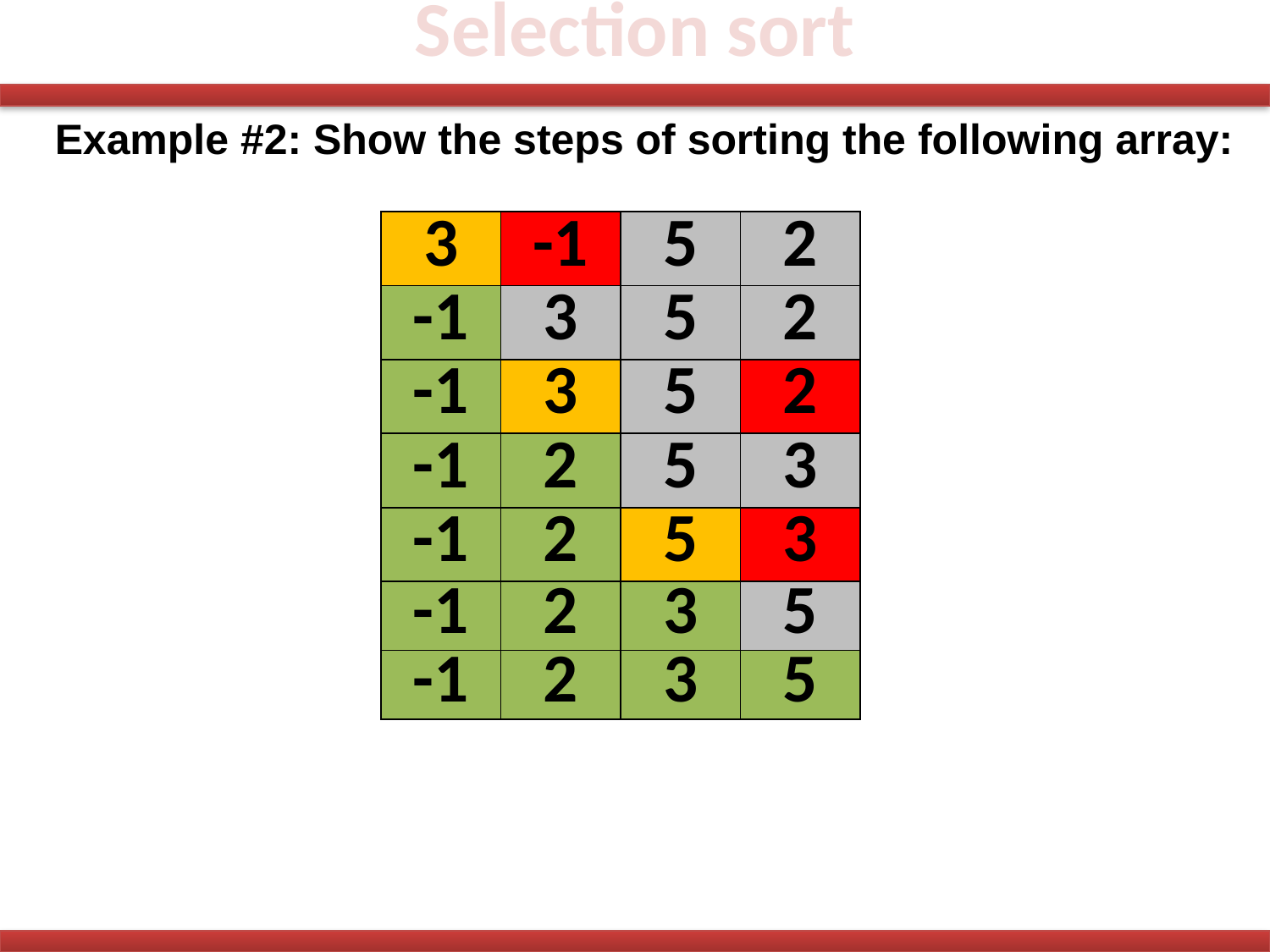

# Selection sort

Example #2: Show the steps of sorting the following array:

| 3 | -1 | 5 | 2 |
| --- | --- | --- | --- |
| -1 | 3 | 5 | 2 |
| -1 | 3 | 5 | 2 |
| -1 | 2 | 5 | 3 |
| -1 | 2 | 5 | 3 |
| -1 | 2 | 3 | 5 |
| -1 | 2 | 3 | 5 |
3   -1    5    2